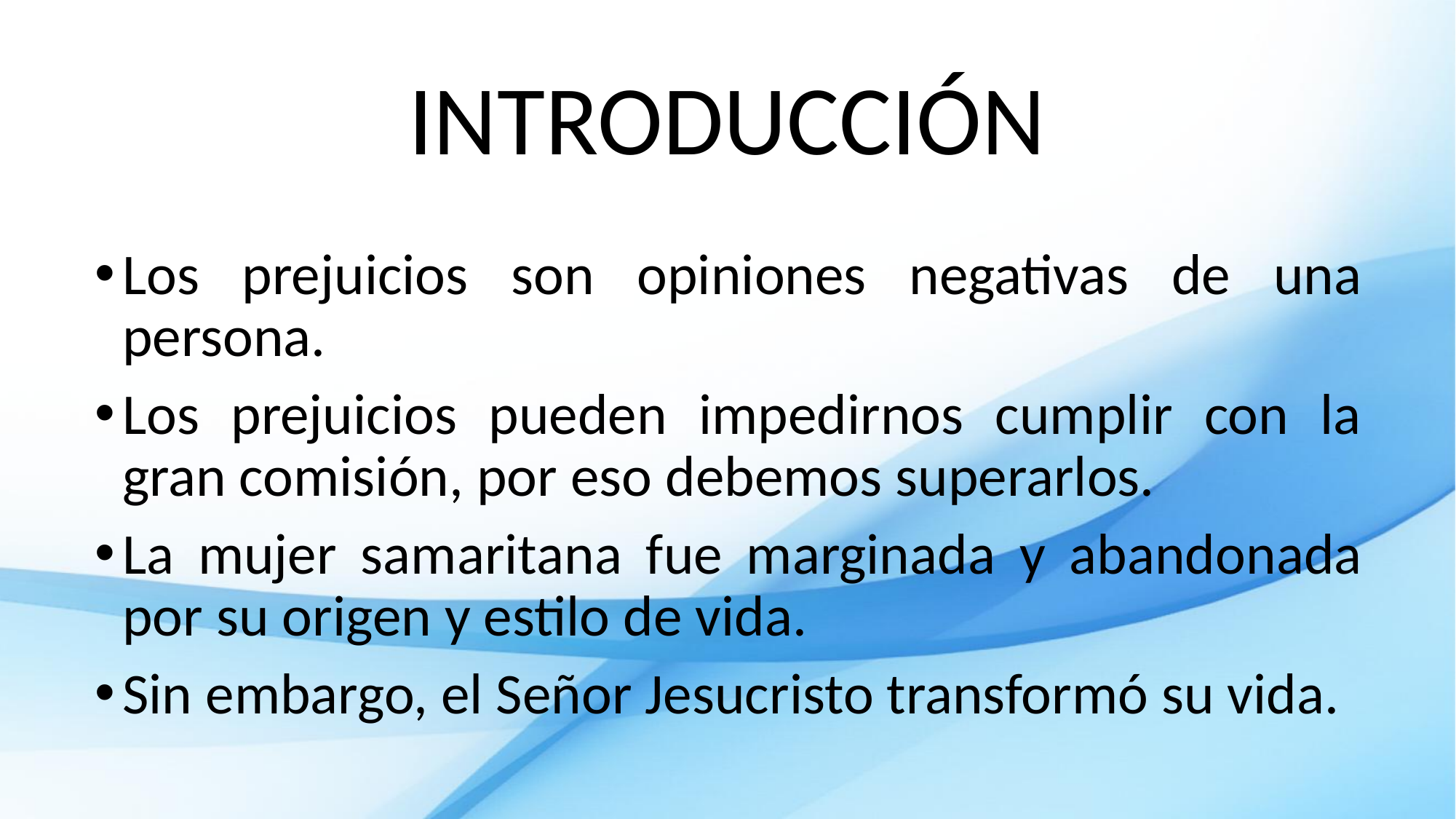

# INTRODUCCIÓN
Los prejuicios son opiniones negativas de una persona.
Los prejuicios pueden impedirnos cumplir con la gran comisión, por eso debemos superarlos.
La mujer samaritana fue marginada y abandonada por su origen y estilo de vida.
Sin embargo, el Señor Jesucristo transformó su vida.